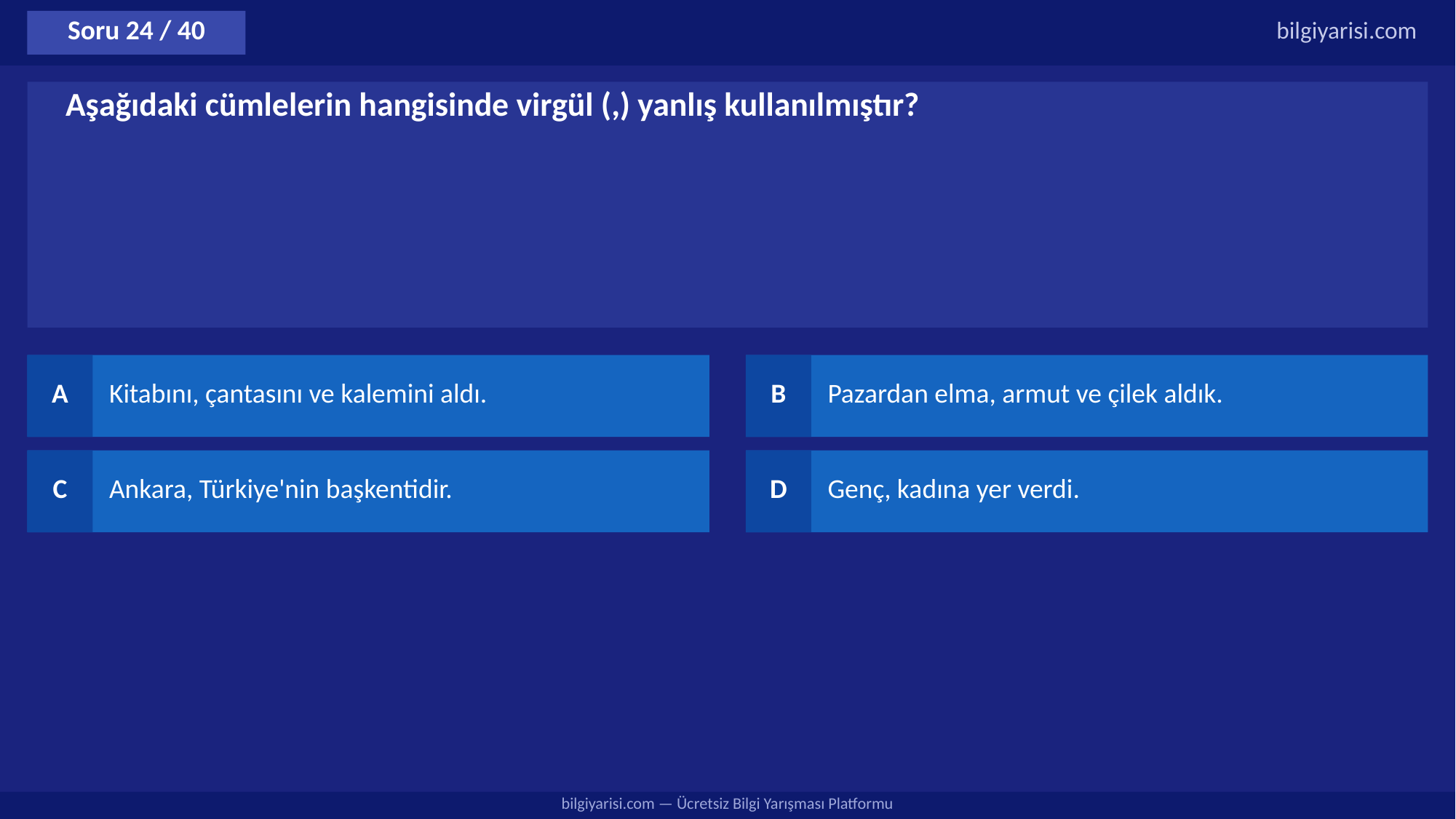

Soru 24 / 40
bilgiyarisi.com

Aşağıdaki cümlelerin hangisinde virgül (,) yanlış kullanılmıştır?

A
Kitabını, çantasını ve kalemini aldı.

B
Pazardan elma, armut ve çilek aldık.

C
Ankara, Türkiye'nin başkentidir.

D
Genç, kadına yer verdi.
bilgiyarisi.com — Ücretsiz Bilgi Yarışması Platformu